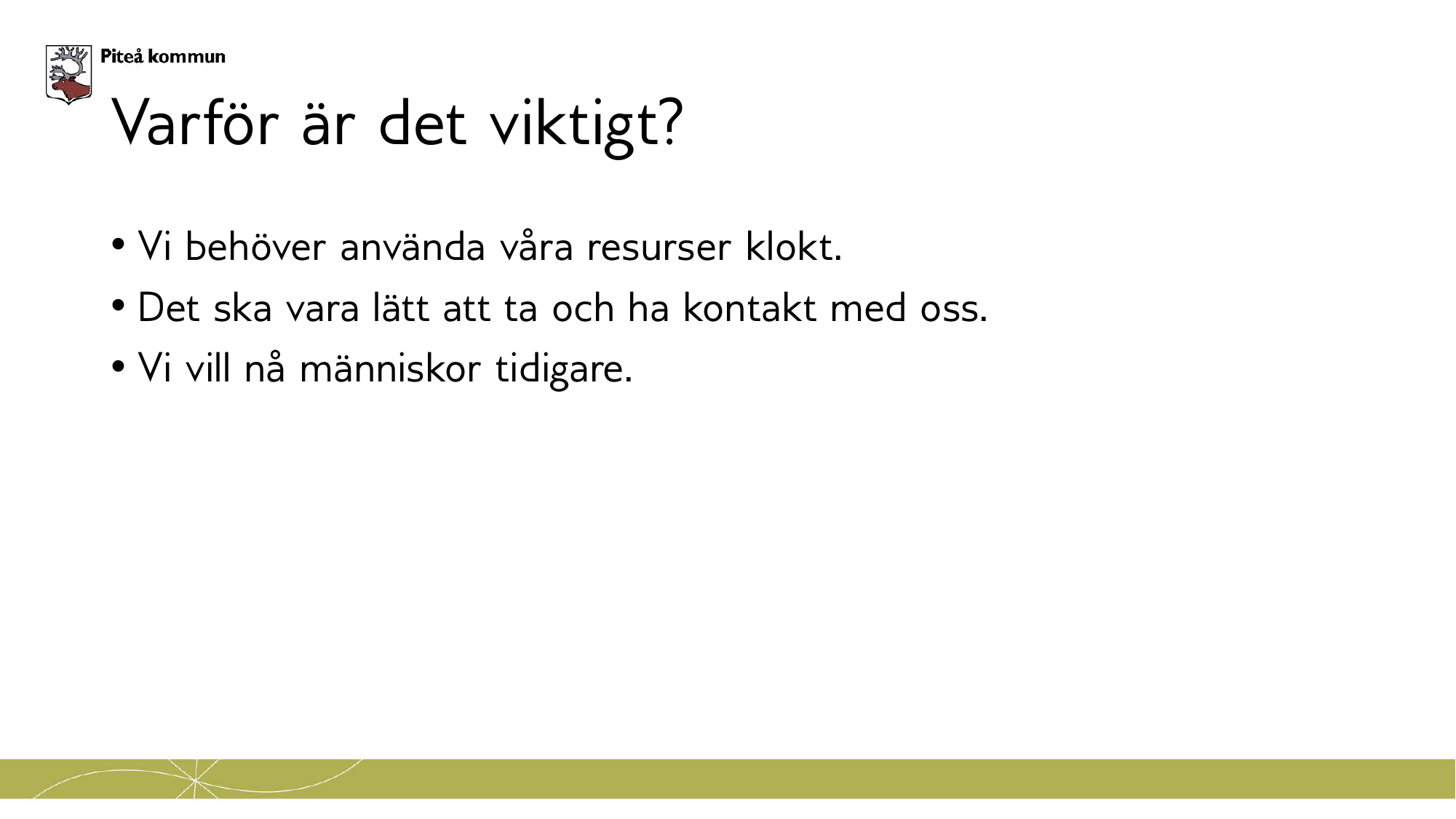

# Varför är det viktigt?
Vi behöver använda våra resurser klokt.
Det ska vara lätt att ta och ha kontakt med oss.
Vi vill nå människor tidigare.